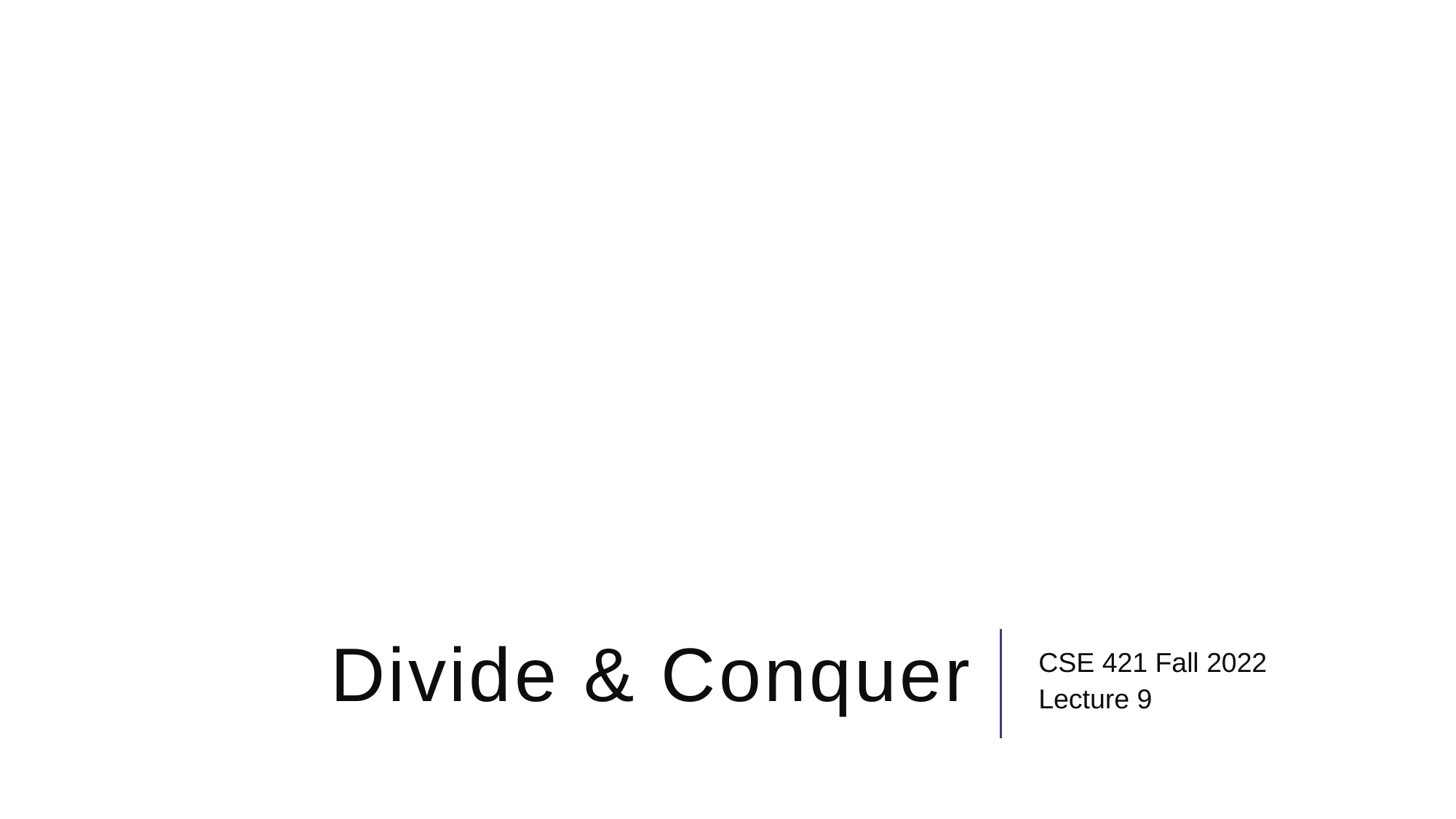

# Divide & Conquer
CSE 421 Fall 2022
Lecture 9